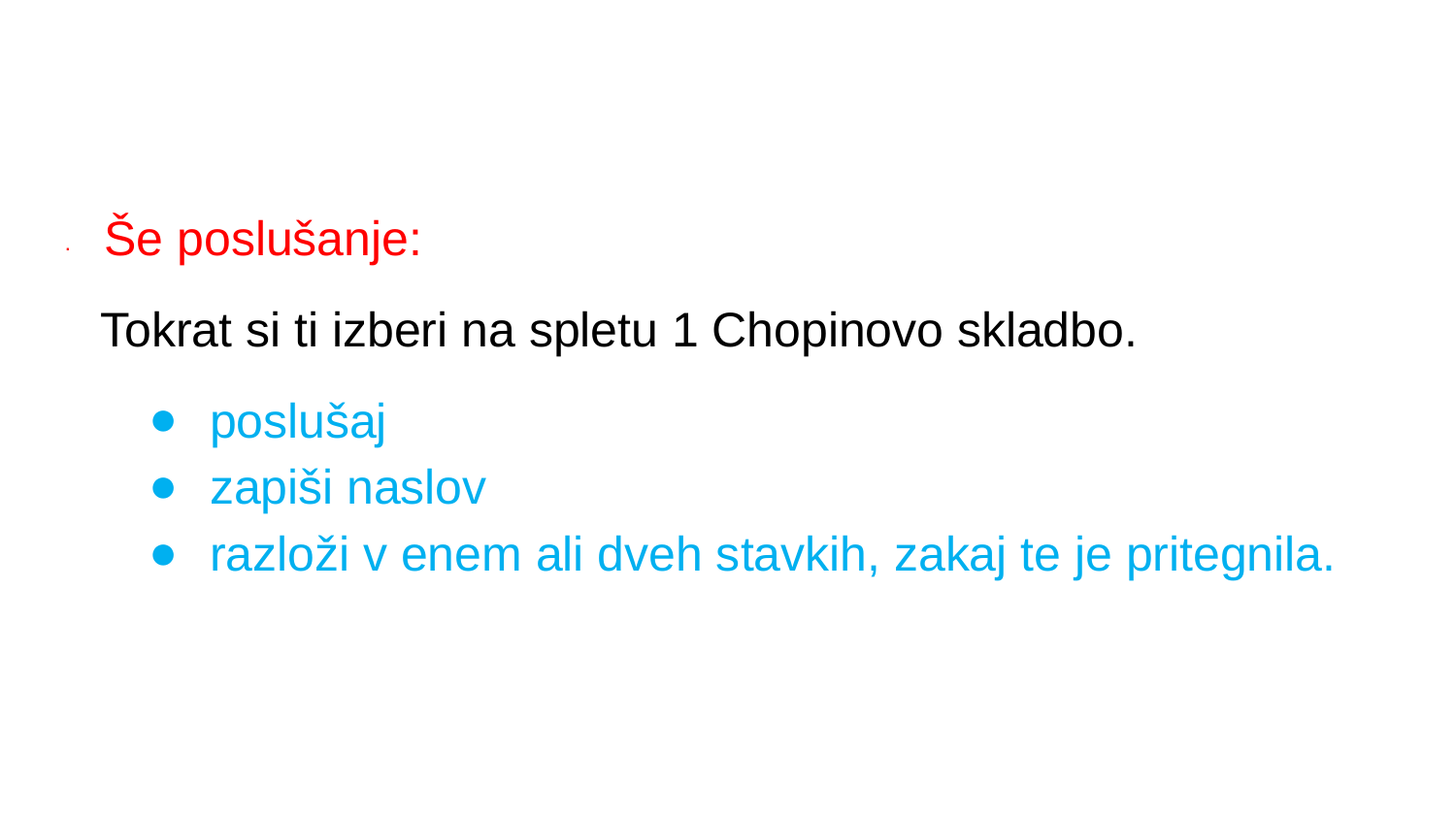

#
·         Še poslušanje:
Tokrat si ti izberi na spletu 1 Chopinovo skladbo.
poslušaj
zapiši naslov
razloži v enem ali dveh stavkih, zakaj te je pritegnila.